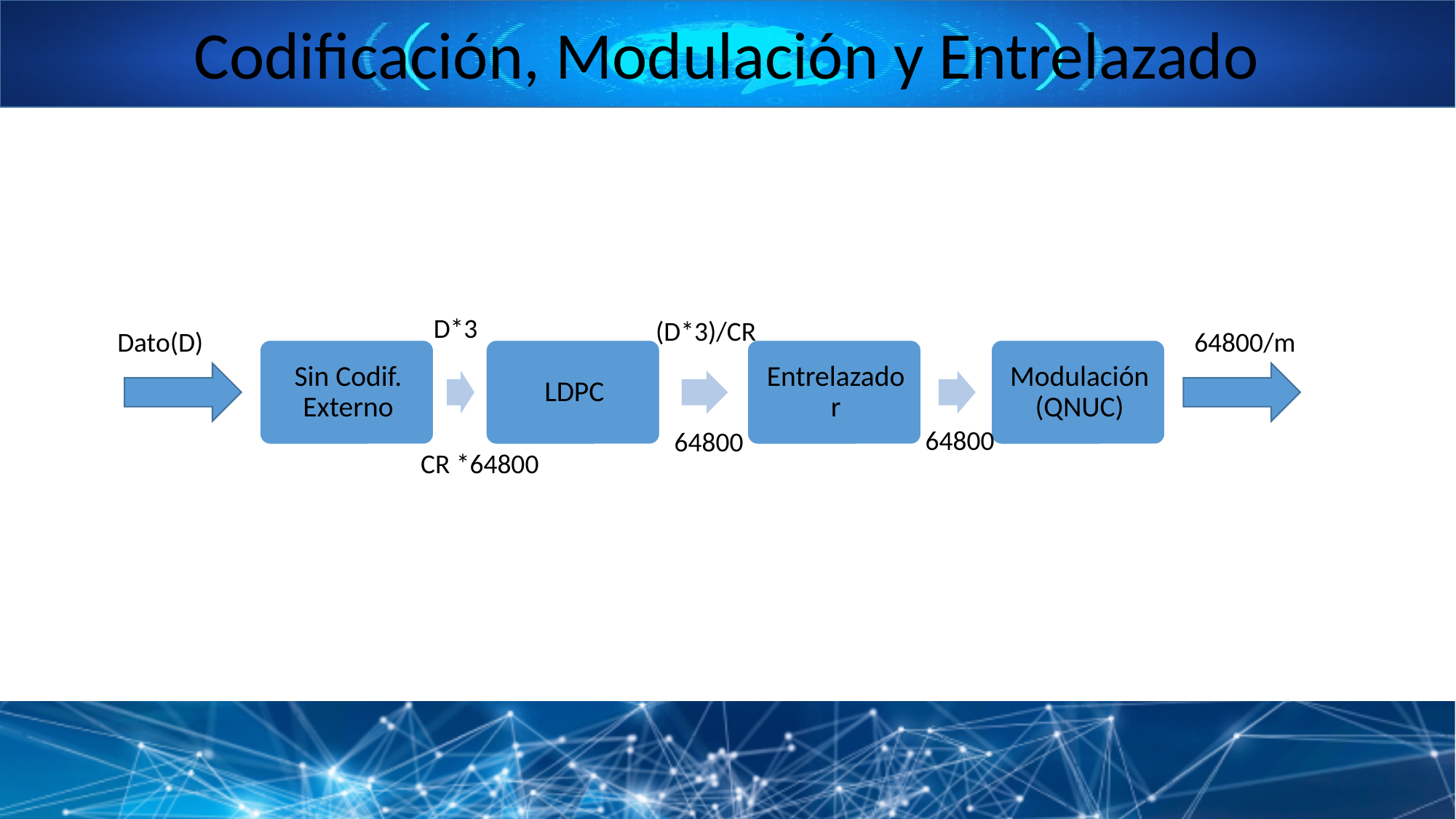

# Codificación, Modulación y Entrelazado
Sin Codif. Externo

LDPC

Entrelazador

Modulación (QNUC)

(D*3)/CR
64800/m
Dato(D)
64800
64800
D*3
CR *64800